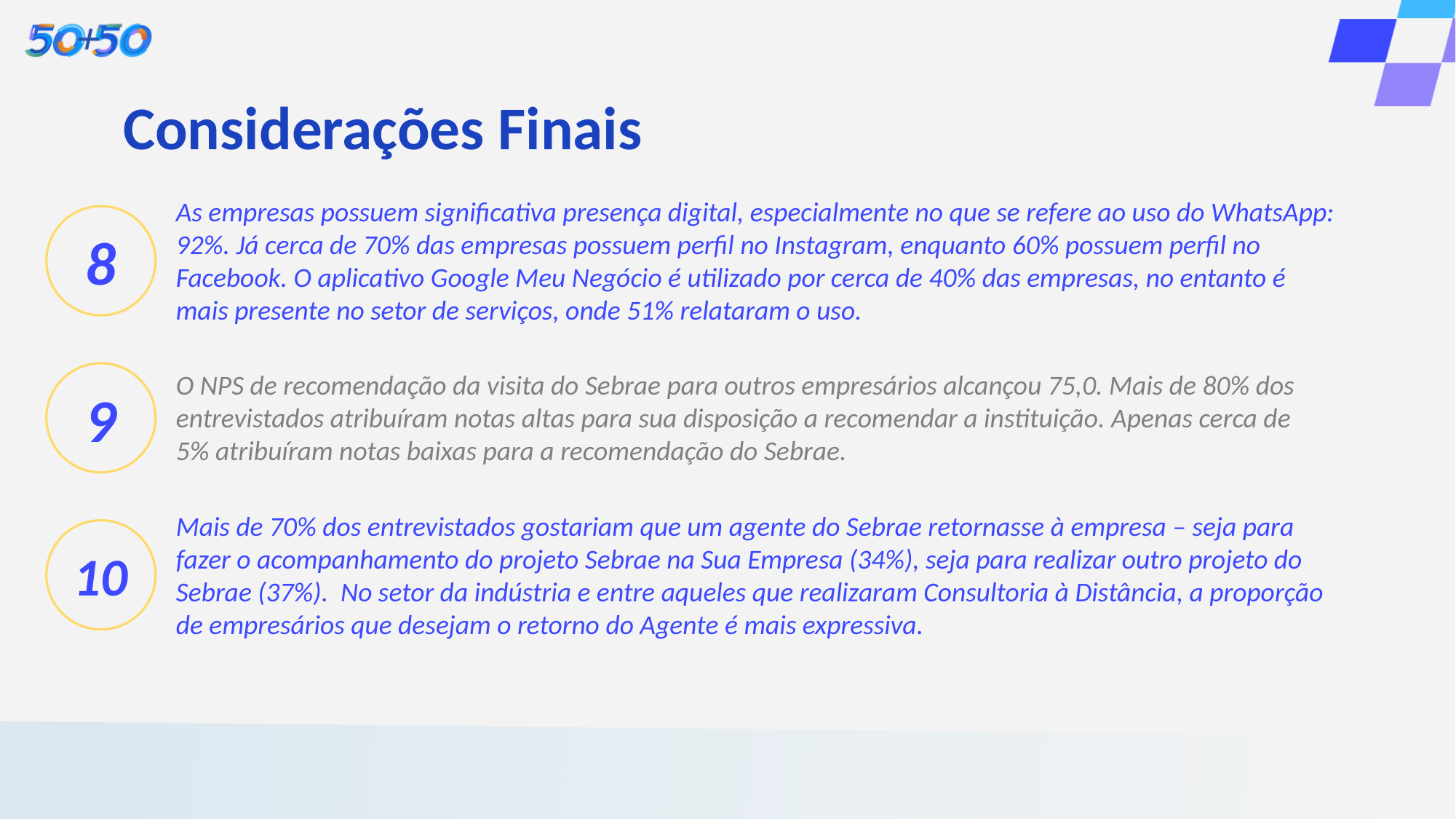

Considerações Finais
As empresas possuem significativa presença digital, especialmente no que se refere ao uso do WhatsApp: 92%. Já cerca de 70% das empresas possuem perfil no Instagram, enquanto 60% possuem perfil no Facebook. O aplicativo Google Meu Negócio é utilizado por cerca de 40% das empresas, no entanto é mais presente no setor de serviços, onde 51% relataram o uso.
8
O NPS de recomendação da visita do Sebrae para outros empresários alcançou 75,0. Mais de 80% dos entrevistados atribuíram notas altas para sua disposição a recomendar a instituição. Apenas cerca de 5% atribuíram notas baixas para a recomendação do Sebrae.
9
Mais de 70% dos entrevistados gostariam que um agente do Sebrae retornasse à empresa – seja para fazer o acompanhamento do projeto Sebrae na Sua Empresa (34%), seja para realizar outro projeto do Sebrae (37%).  No setor da indústria e entre aqueles que realizaram Consultoria à Distância, a proporção de empresários que desejam o retorno do Agente é mais expressiva.
10